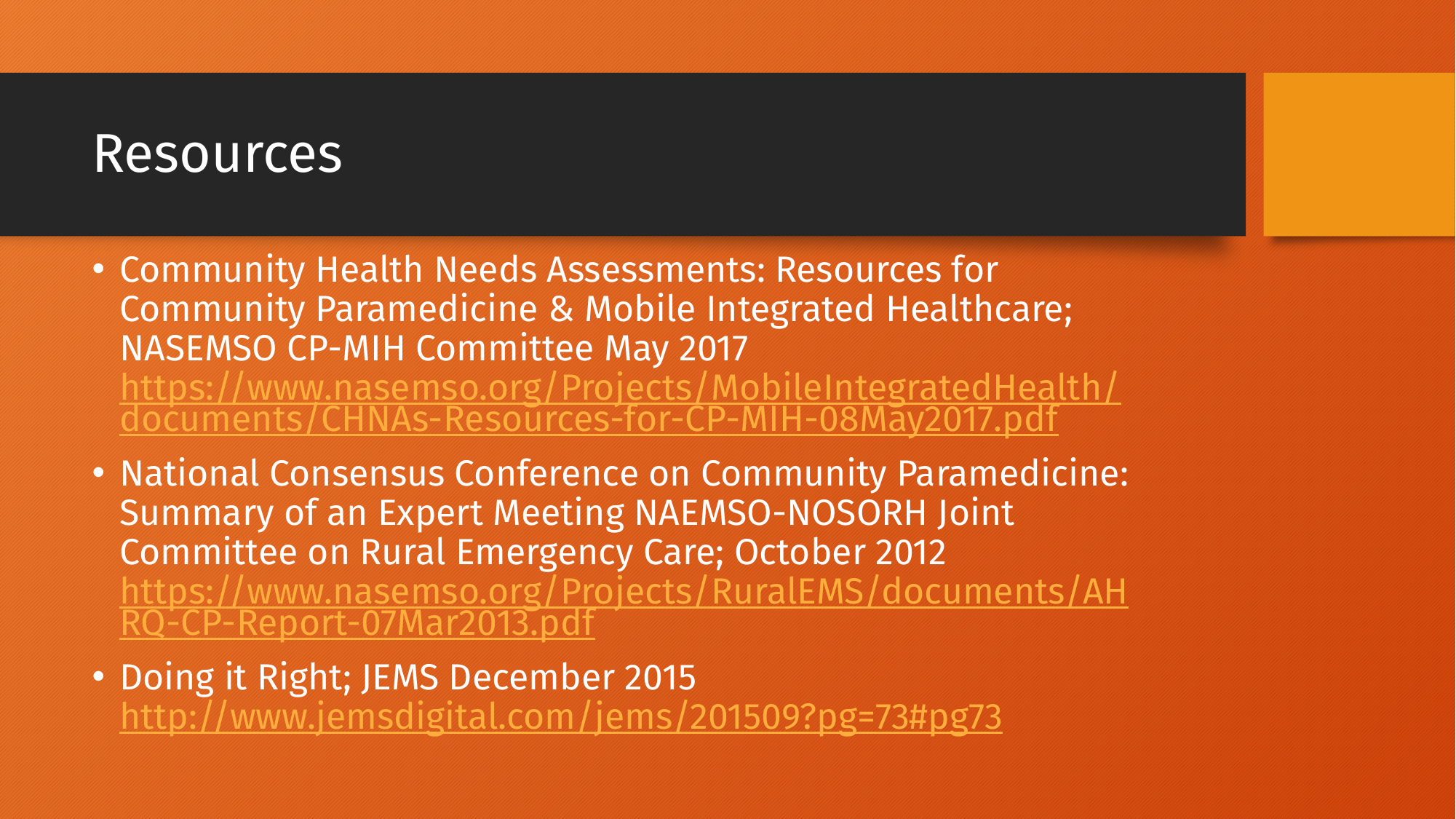

# Resources
Community Health Needs Assessments: Resources for Community Paramedicine & Mobile Integrated Healthcare; NASEMSO CP-MIH Committee May 2017 https://www.nasemso.org/Projects/MobileIntegratedHealth/documents/CHNAs-Resources-for-CP-MIH-08May2017.pdf
National Consensus Conference on Community Paramedicine: Summary of an Expert Meeting NAEMSO-NOSORH Joint Committee on Rural Emergency Care; October 2012 https://www.nasemso.org/Projects/RuralEMS/documents/AHRQ-CP-Report-07Mar2013.pdf
Doing it Right; JEMS December 2015  http://www.jemsdigital.com/jems/201509?pg=73#pg73